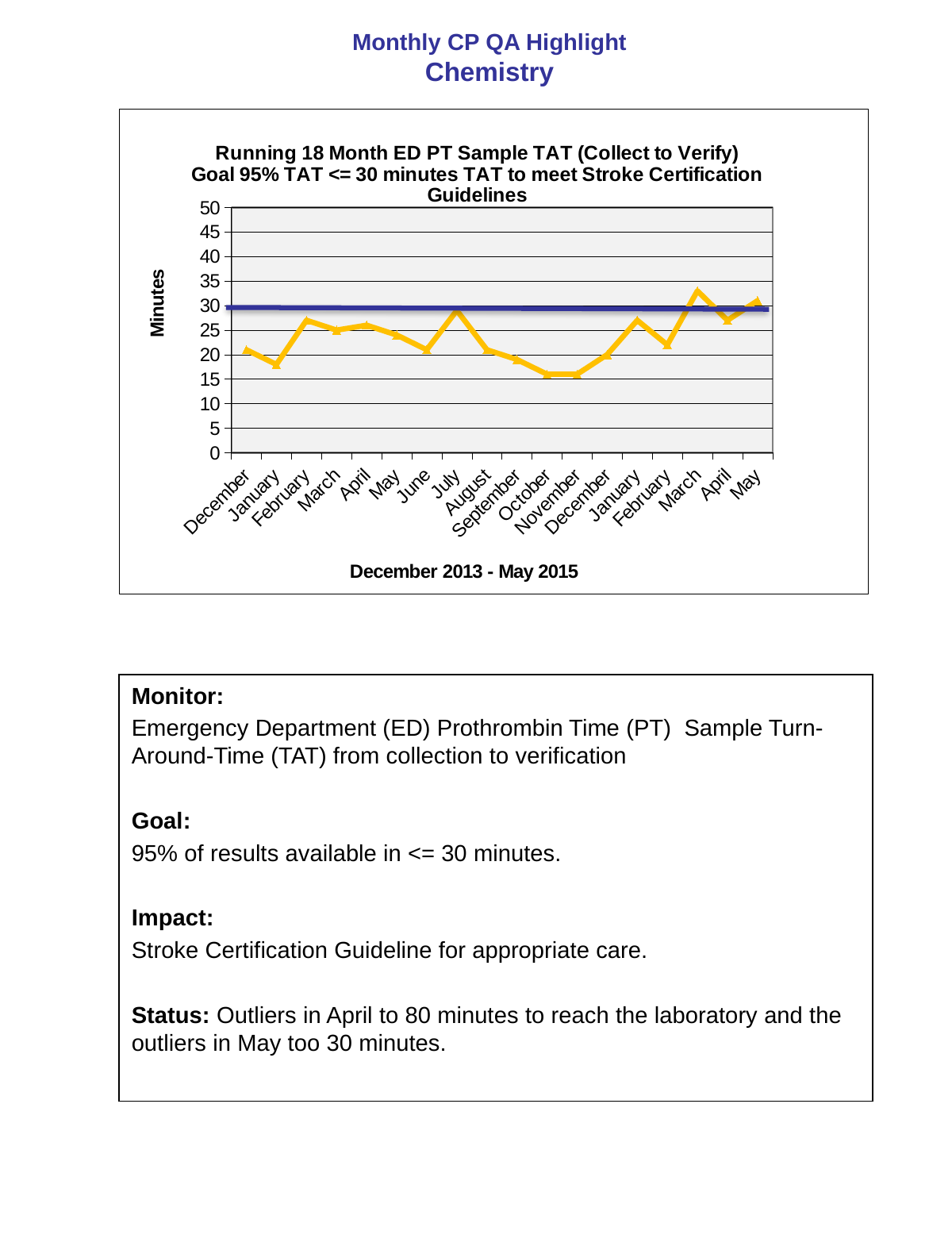

# Monthly CP QA Highlight Chemistry

### Chart: Running 18 Month ED PT Sample TAT (Collect to Verify)
Goal 95% TAT <= 30 minutes TAT to meet Stroke Certification Guidelines

| Category |  |
|---|---|
| December | 21.0 |
| January | 18.0 |
| February | 27.0 |
| March | 25.0 |
| April | 26.0 |
| May | 24.0 |
| June | 21.0 |
| July | 29.0 |
| August | 21.0 |
| September | 19.0 |
| October | 16.0 |
| November | 16.0 |
| December | 20.0 |
| January | 27.0 |
| February | 22.0 |
| March | 33.0 |
| April | 27.0 |
| May | 31.0 |
Monitor:
Emergency Department (ED) Prothrombin Time (PT)  Sample Turn-Around-Time (TAT) from collection to verification

Goal:
95% of results available in <= 30 minutes.

Impact:
Stroke Certification Guideline for appropriate care.

Status: Outliers in April to 80 minutes to reach the laboratory and the outliers in May too 30 minutes.